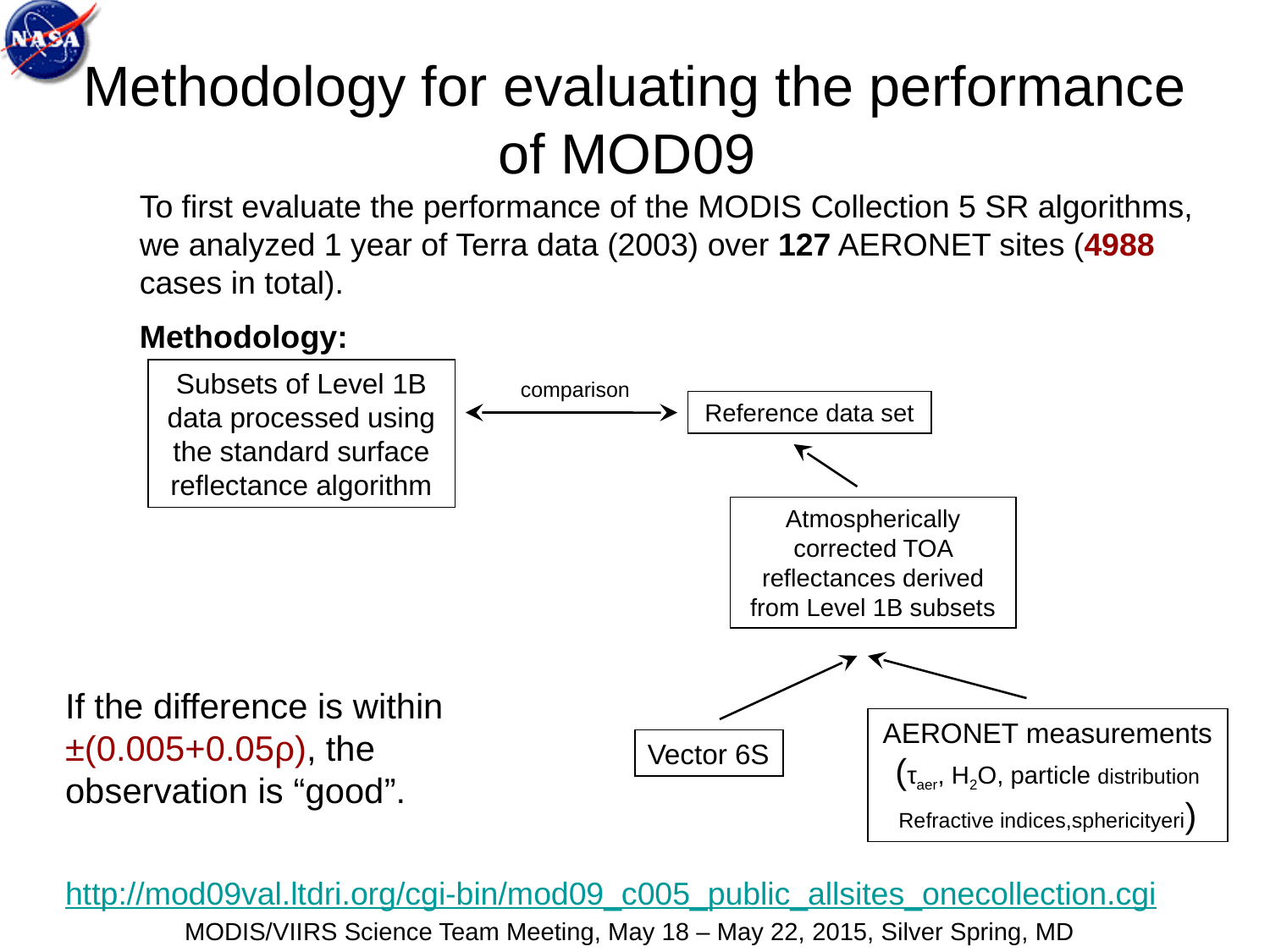

# Methodology for evaluating the performance of MOD09
To first evaluate the performance of the MODIS Collection 5 SR algorithms, we analyzed 1 year of Terra data (2003) over 127 AERONET sites (4988 cases in total).
Methodology:
Subsets of Level 1B data processed using the standard surface reflectance algorithm
comparison
Reference data set

Atmospherically corrected TOA reflectances derived from Level 1B subsets

If the difference is within ±(0.005+0.05ρ), the observation is “good”.
AERONET measurements
(τaer, H2O, particle distribution
Refractive indices,sphericityeri)
Vector 6S
http://mod09val.ltdri.org/cgi-bin/mod09_c005_public_allsites_onecollection.cgi
MODIS/VIIRS Science Team Meeting, May 18 – May 22, 2015, Silver Spring, MD